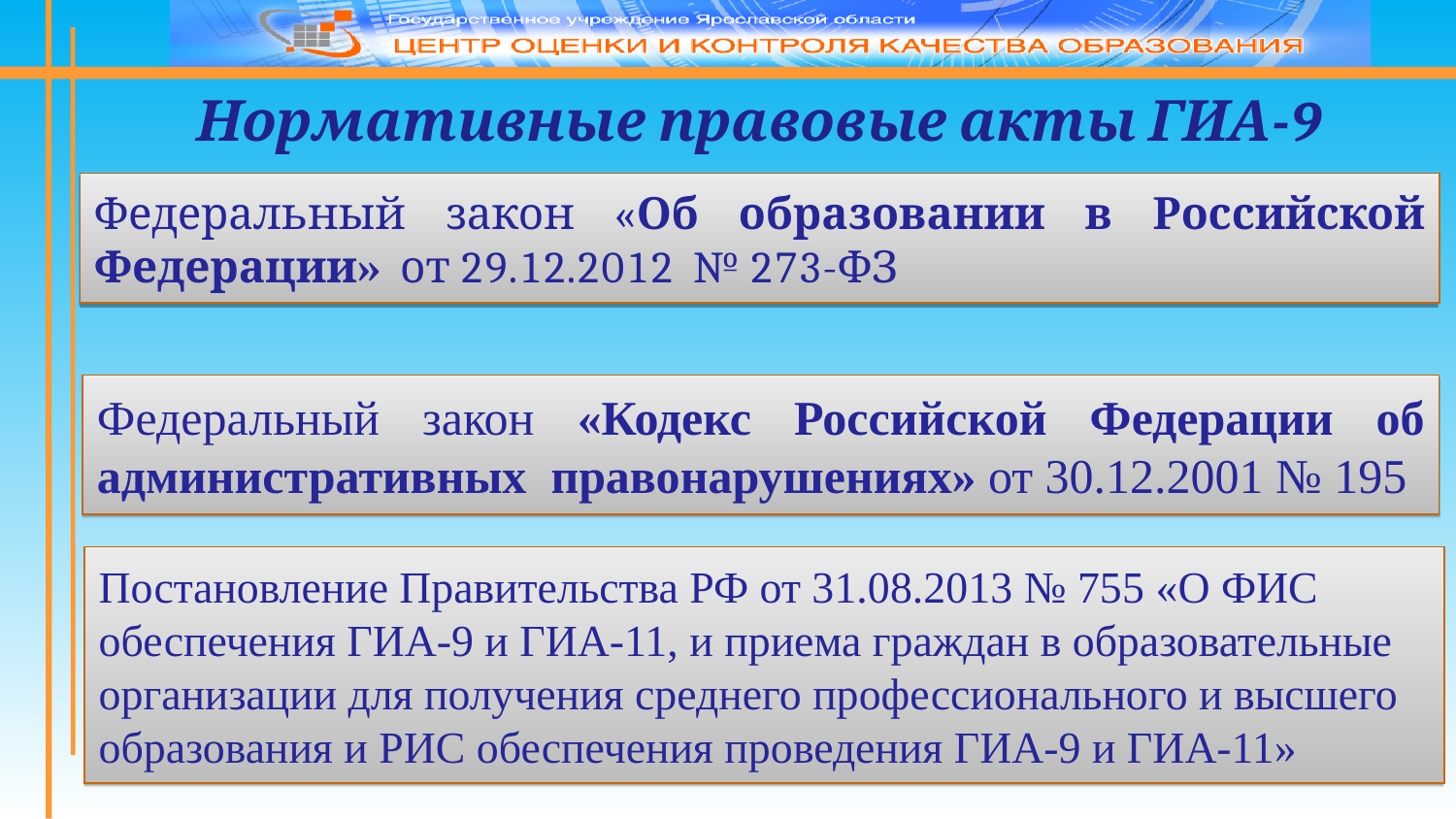

Нормативные правовые акты ГИА-9
Федеральный закон «Об образовании в Российской Федерации»  от 29.12.2012  № 273-ФЗ
Федеральный закон «Кодекс Российской Федерации об административных  правонарушениях» от 30.12.2001 № 195
Постановление Правительства РФ от 31.08.2013 № 755 «О ФИС обеспечения ГИА-9 и ГИА-11, и приема граждан в образовательные организации для получения среднего профессионального и высшего образования и РИС обеспечения проведения ГИА-9 и ГИА-11»